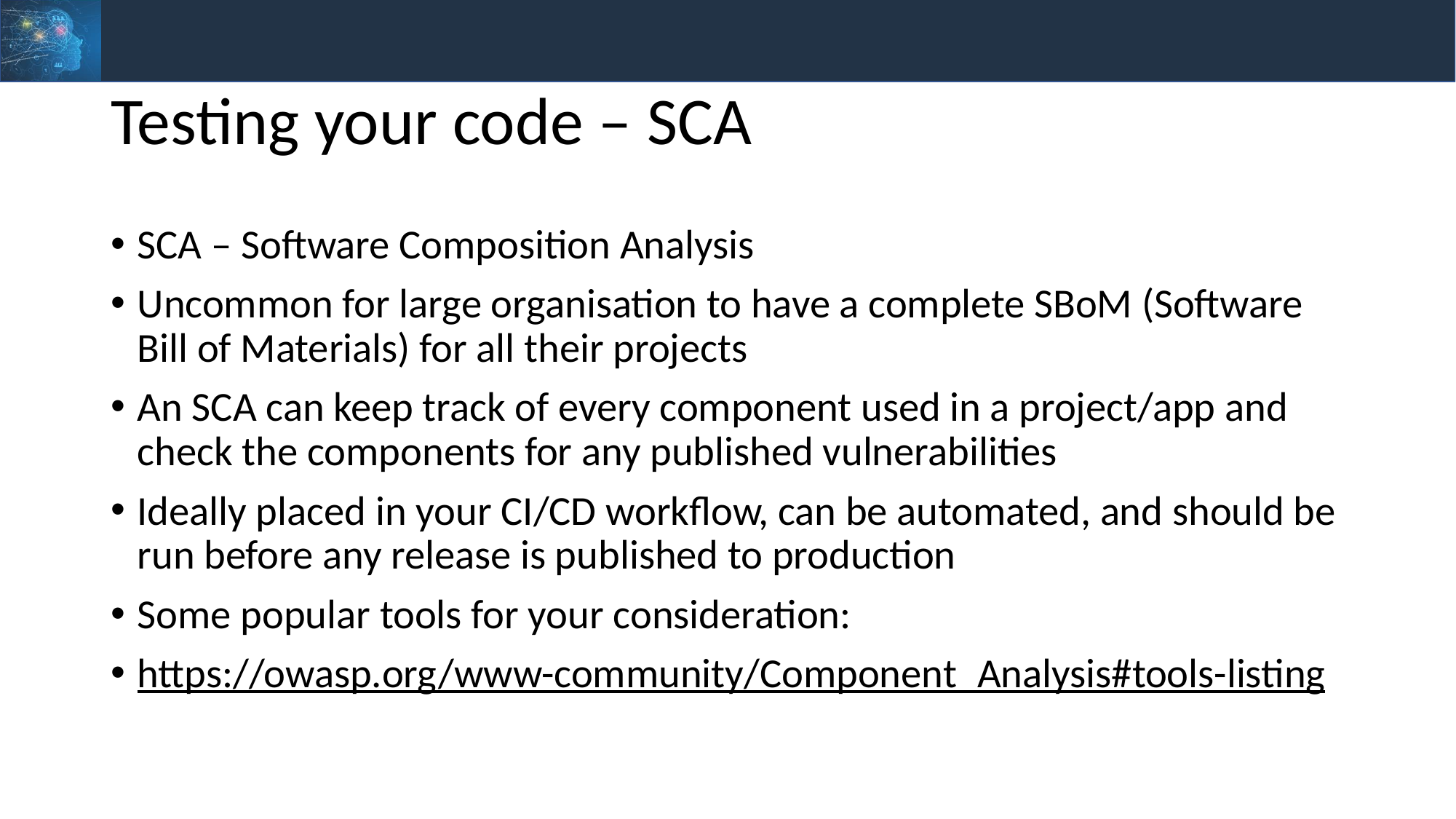

# Testing your code – SCA
SCA – Software Composition Analysis
Uncommon for large organisation to have a complete SBoM (Software Bill of Materials) for all their projects
An SCA can keep track of every component used in a project/app and check the components for any published vulnerabilities
Ideally placed in your CI/CD workflow, can be automated, and should be run before any release is published to production
Some popular tools for your consideration:
https://owasp.org/www-community/Component_Analysis#tools-listing